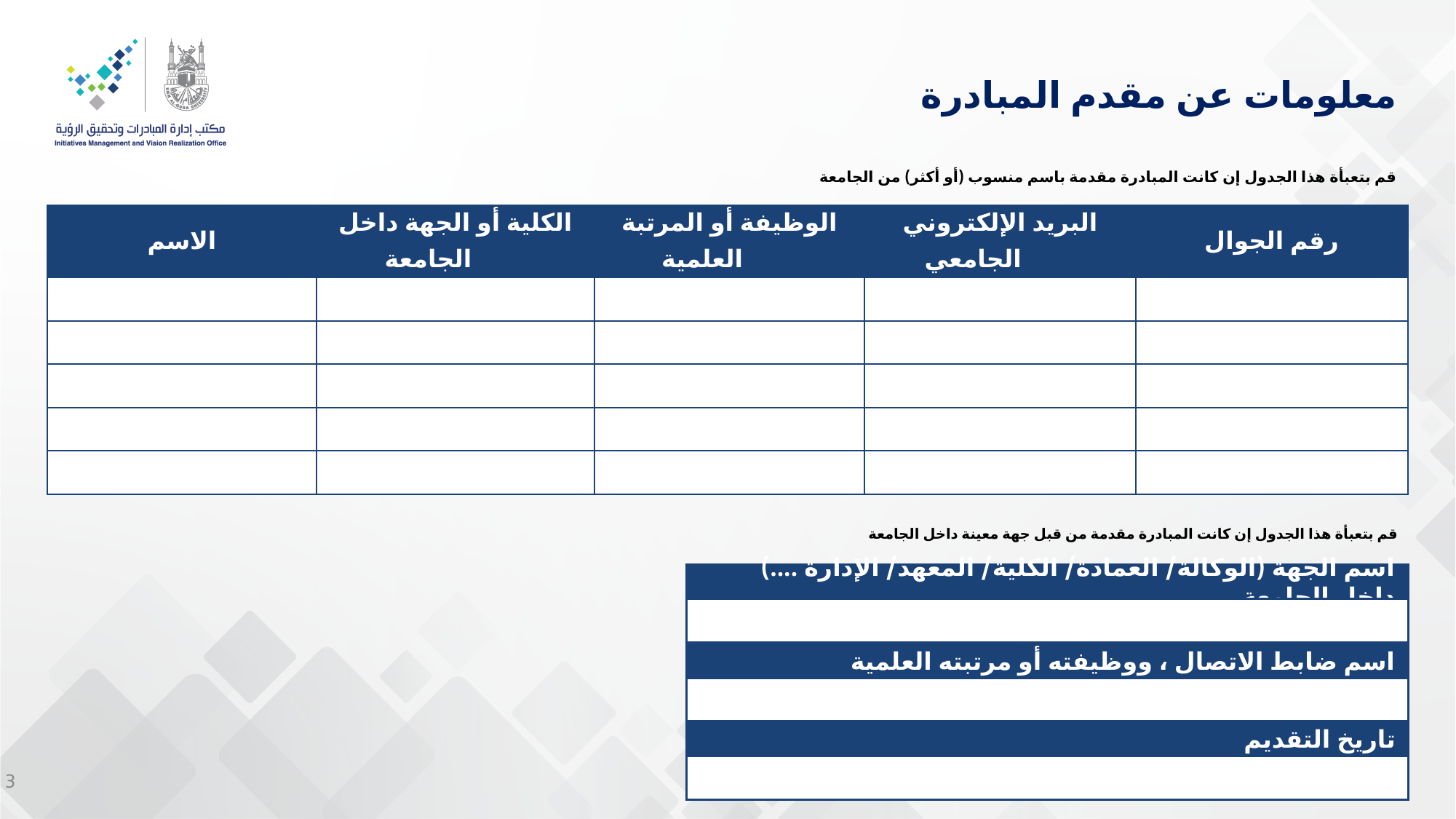

# معلومات عن مقدم المبادرة
قم بتعبأة هذا الجدول إن كانت المبادرة مقدمة باسم منسوب (أو أكثر) من الجامعة
| الاسم | الكلية أو الجهة داخل الجامعة | الوظيفة أو المرتبة العلمية | البريد الإلكتروني الجامعي | رقم الجوال |
| --- | --- | --- | --- | --- |
|  |  |  |  |  |
|  |  |  |  |  |
|  |  |  |  |  |
|  |  |  |  |  |
|  |  |  |  |  |
قم بتعبأة هذا الجدول إن كانت المبادرة مقدمة من قبل جهة معينة داخل الجامعة
اسم الجهة (الوكالة/ العمادة/ الكلية/ المعهد/ الإدارة ....) داخل الجامعة

اسم ضابط الاتصال ، ووظيفته أو مرتبته العلمية

تاريخ التقديم

3